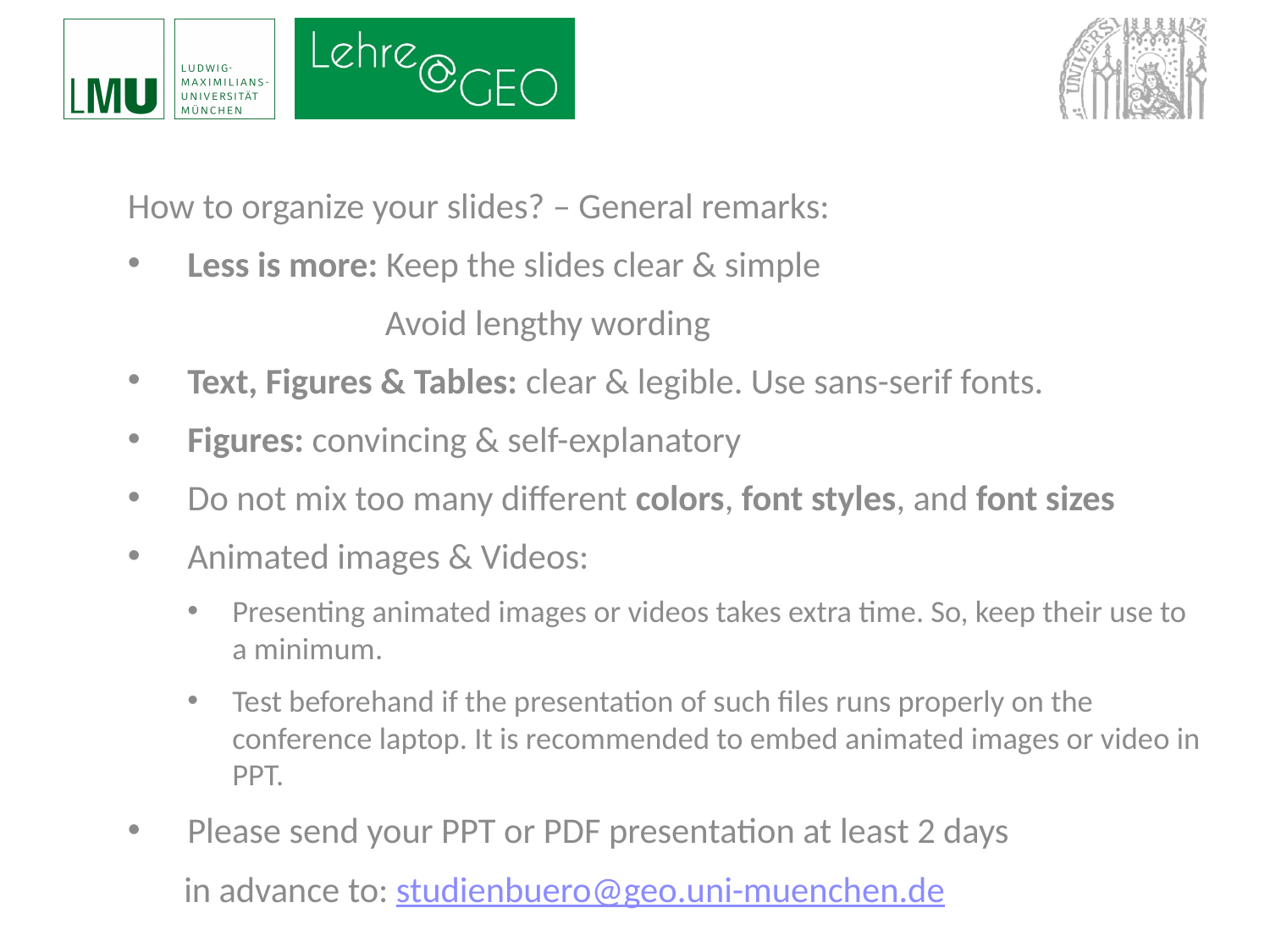

How to organize your slides? – General remarks:
Less is more: Keep the slides clear & simple
                                Avoid lengthy wording
Text, Figures & Tables: clear & legible. Use sans-serif fonts.
Figures: convincing & self-explanatory
Do not mix too many different colors, font styles, and font sizes
Animated images & Videos:
Presenting animated images or videos takes extra time. So, keep their use to a minimum.
Test beforehand if the presentation of such files runs properly on the conference laptop. It is recommended to embed animated images or video in PPT.
Please send your PPT or PDF presentation at least 2 days
       in advance to: studienbuero@geo.uni-muenchen.de